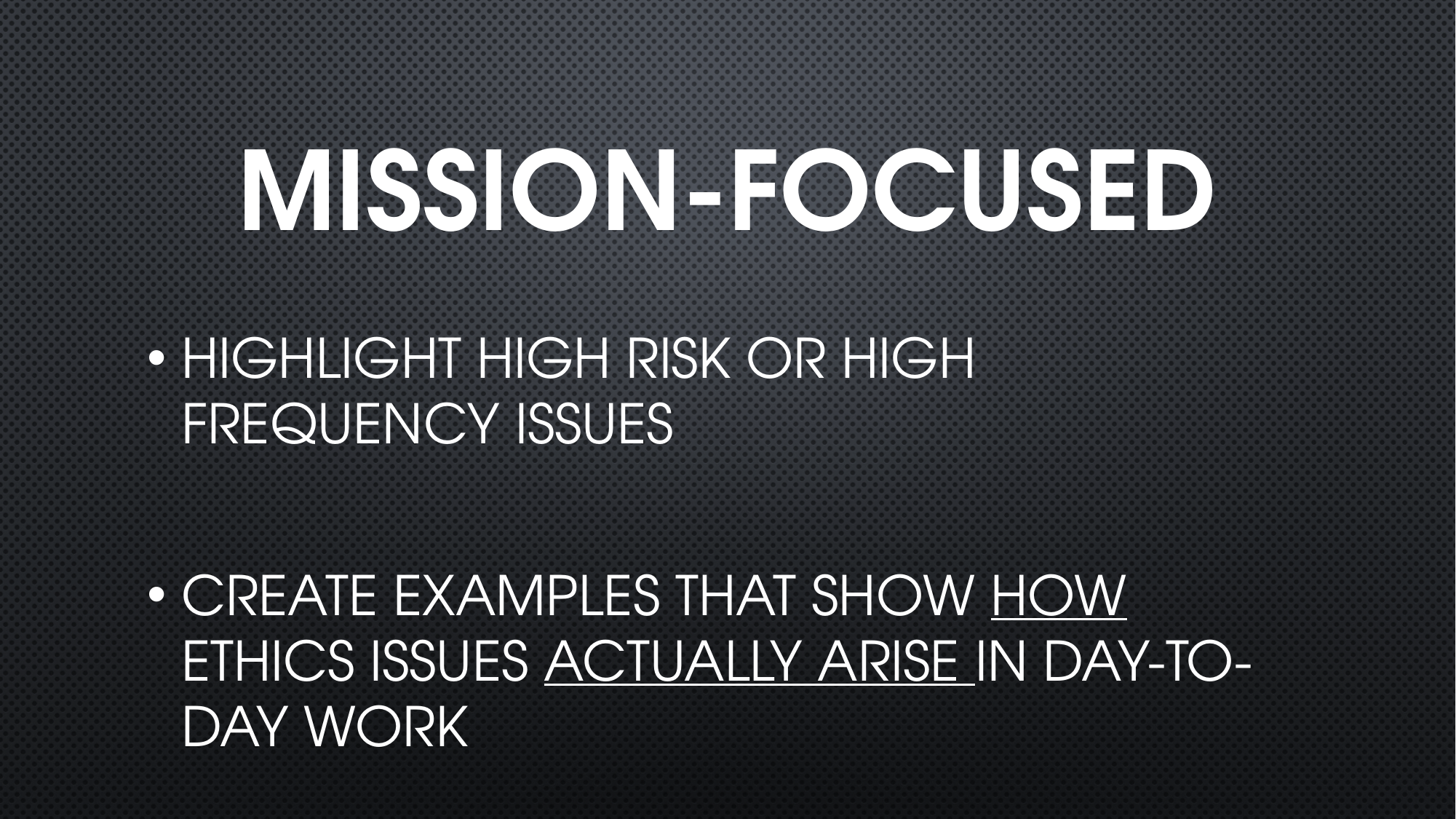

# MISSION-FOCUSED
Highlight high risk or high frequency issues

Create examples that show how ethics issues actually arise in day-to-day work